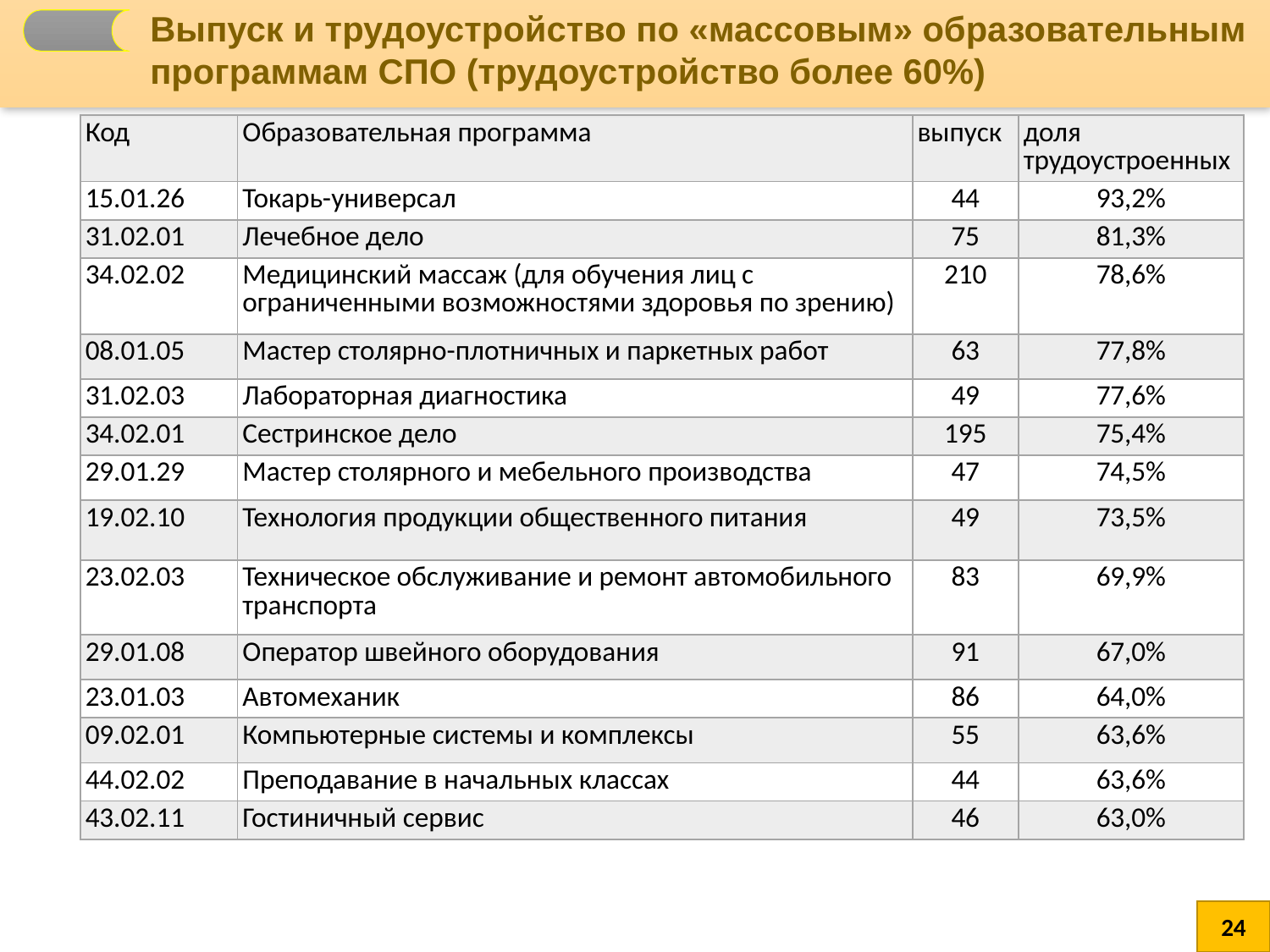

Выпуск и трудоустройство по «массовым» образовательным программам СПО (трудоустройство более 60%)

| Код | Образовательная программа | выпуск | доля трудоустроенных |
| --- | --- | --- | --- |
| 15.01.26 | Токарь-универсал | 44 | 93,2% |
| 31.02.01 | Лечебное дело | 75 | 81,3% |
| 34.02.02 | Медицинский массаж (для обучения лиц с ограниченными возможностями здоровья по зрению) | 210 | 78,6% |
| 08.01.05 | Мастер столярно-плотничных и паркетных работ | 63 | 77,8% |
| 31.02.03 | Лабораторная диагностика | 49 | 77,6% |
| 34.02.01 | Сестринское дело | 195 | 75,4% |
| 29.01.29 | Мастер столярного и мебельного производства | 47 | 74,5% |
| 19.02.10 | Технология продукции общественного питания | 49 | 73,5% |
| 23.02.03 | Техническое обслуживание и ремонт автомобильного транспорта | 83 | 69,9% |
| 29.01.08 | Оператор швейного оборудования | 91 | 67,0% |
| 23.01.03 | Автомеханик | 86 | 64,0% |
| 09.02.01 | Компьютерные системы и комплексы | 55 | 63,6% |
| 44.02.02 | Преподавание в начальных классах | 44 | 63,6% |
| 43.02.11 | Гостиничный сервис | 46 | 63,0% |
24